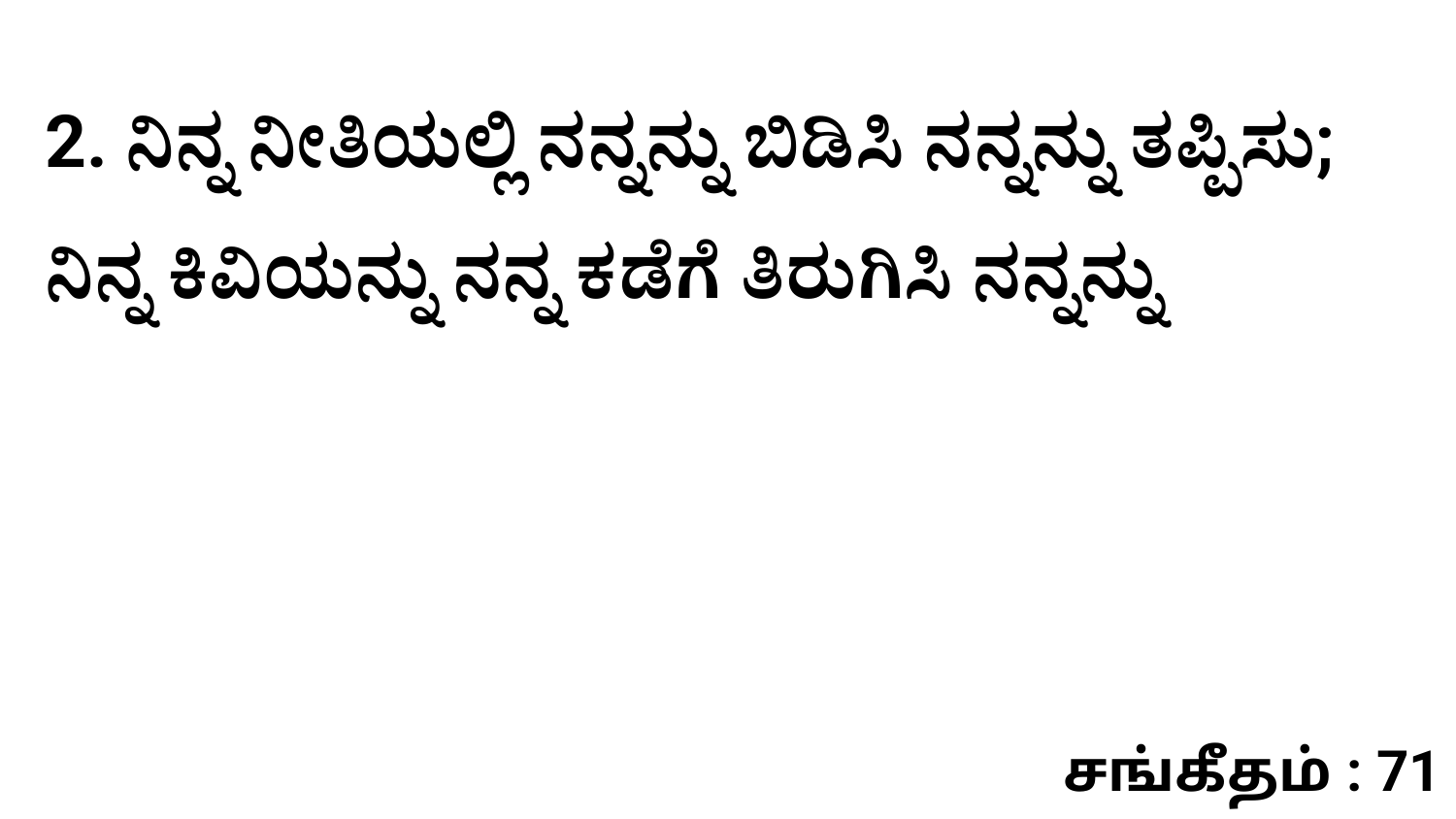

2. ನಿನ್ನ ನೀತಿಯಲ್ಲಿ ನನ್ನನ್ನು ಬಿಡಿಸಿ ನನ್ನನ್ನು ತಪ್ಪಿಸು; ನಿನ್ನ ಕಿವಿಯನ್ನು ನನ್ನ ಕಡೆಗೆ ತಿರುಗಿಸಿ ನನ್ನನ್ನು
சங்கீதம் : 71